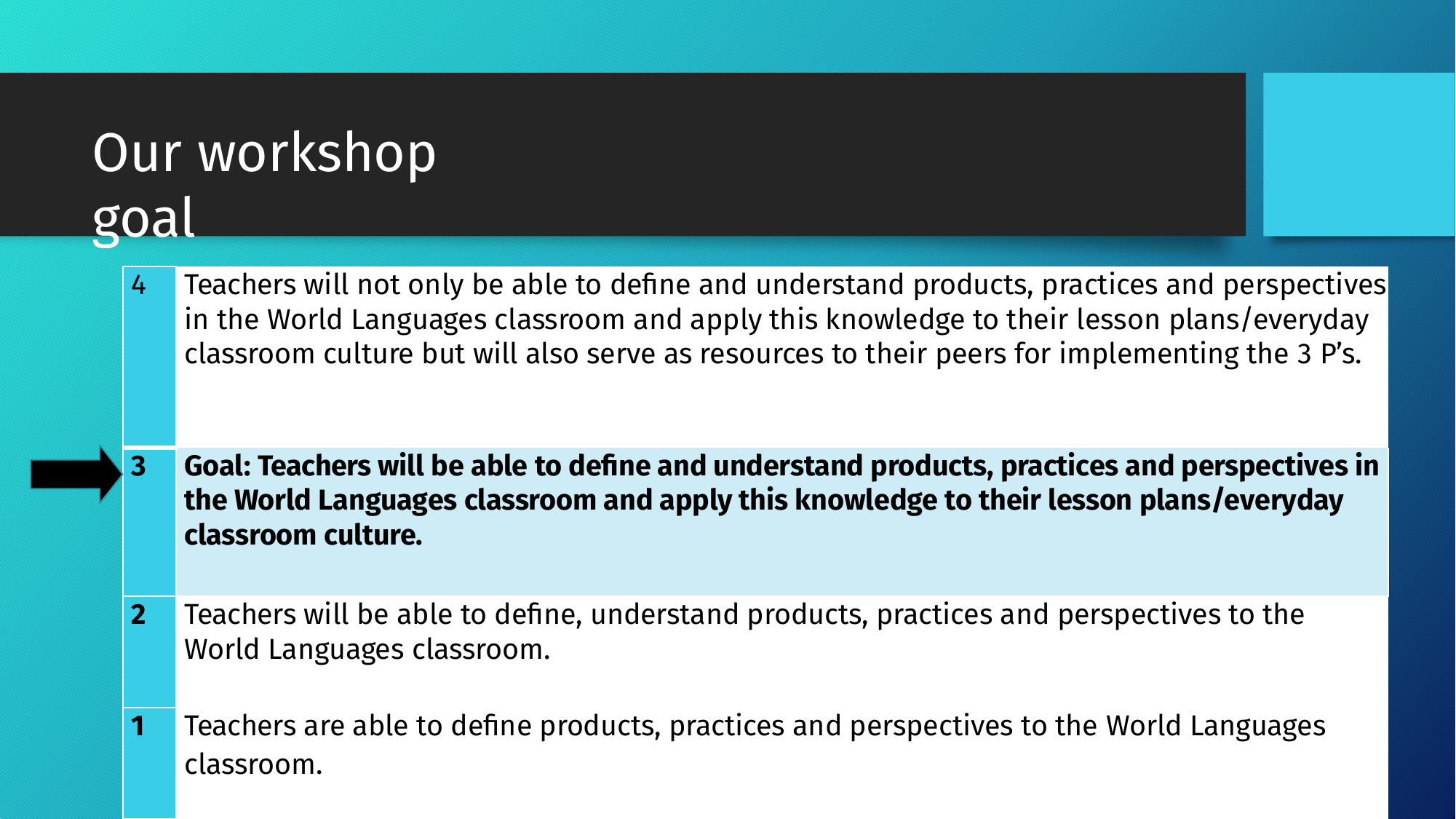

# Our workshop goal
| 4 | Teachers will not only be able to define and understand products, practices and perspectives in the World Languages classroom and apply this knowledge to their lesson plans/everyday classroom culture but will also serve as resources to their peers for implementing the 3 P’s. |
| --- | --- |
| 3 | Goal: Teachers will be able to define and understand products, practices and perspectives in the World Languages classroom and apply this knowledge to their lesson plans/everyday classroom culture. |
| 2 | Teachers will be able to define, understand products, practices and perspectives to the World Languages classroom. |
| 1 | Teachers are able to define products, practices and perspectives to the World Languages classroom. |